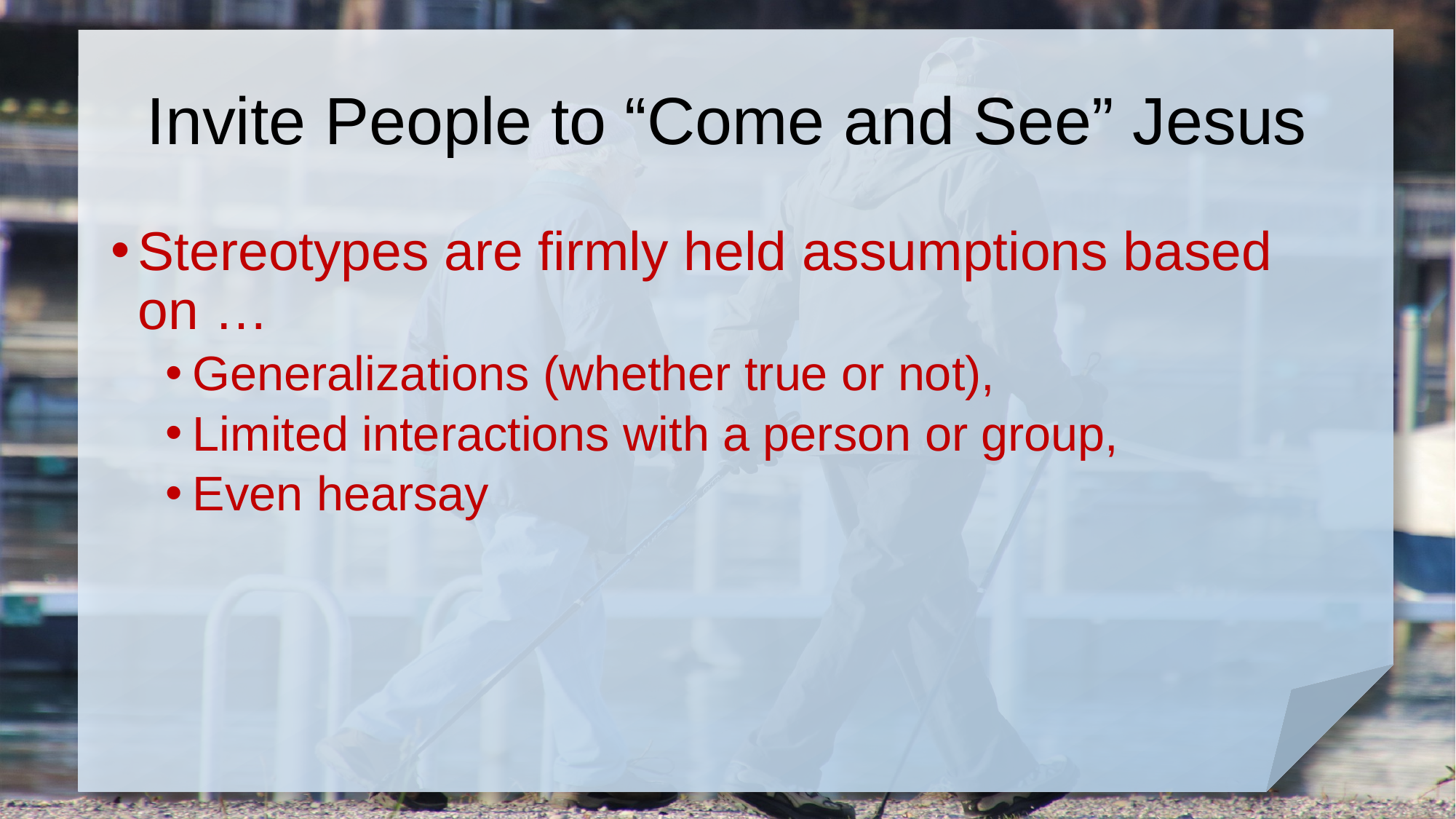

# Invite People to “Come and See” Jesus
Stereotypes are firmly held assumptions based on …
Generalizations (whether true or not),
Limited interactions with a person or group,
Even hearsay